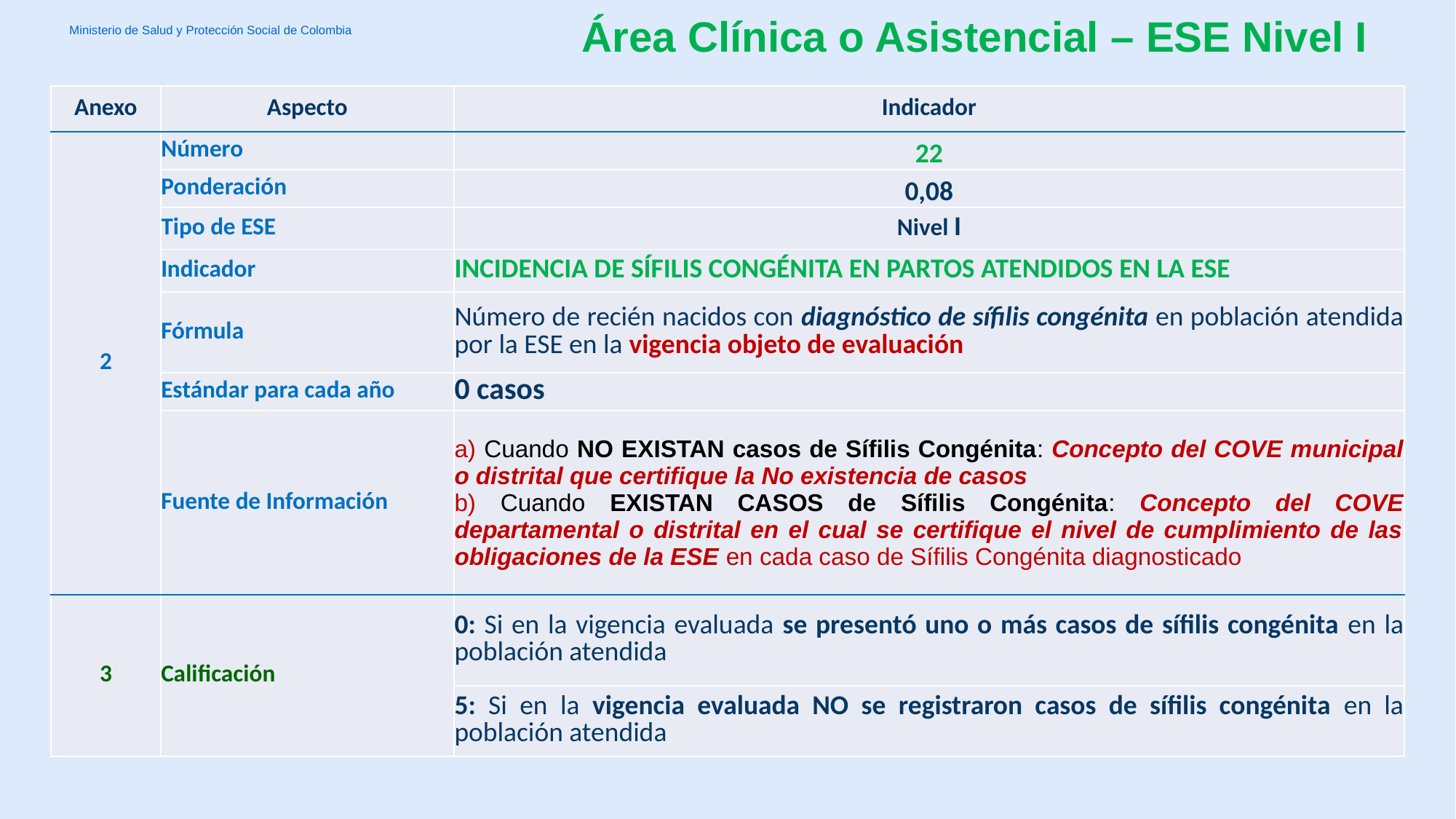

Área Clínica o Asistencial – ESE Nivel I
| Anexo | Aspecto | Indicador |
| --- | --- | --- |
| 2 | Número | 22 |
|  | Ponderación | 0,08 |
|  | Tipo de ESE | Nivel I |
|  | Indicador | INCIDENCIA DE SÍFILIS CONGÉNITA EN PARTOS ATENDIDOS EN LA ESE |
|  | Fórmula | Número de recién nacidos con diagnóstico de sífilis congénita en población atendida por la ESE en la vigencia objeto de evaluación |
|  | Estándar para cada año | 0 casos |
|  | Fuente de Información | a) Cuando NO EXISTAN casos de Sífilis Congénita: Concepto del COVE municipal o distrital que certifique la No existencia de casos b) Cuando EXISTAN CASOS de Sífilis Congénita: Concepto del COVE departamental o distrital en el cual se certifique el nivel de cumplimiento de las obligaciones de la ESE en cada caso de Sífilis Congénita diagnosticado |
| 3 | Calificación | 0: Si en la vigencia evaluada se presentó uno o más casos de sífilis congénita en la población atendida |
|  |  | 5: Si en la vigencia evaluada NO se registraron casos de sífilis congénita en la población atendida |